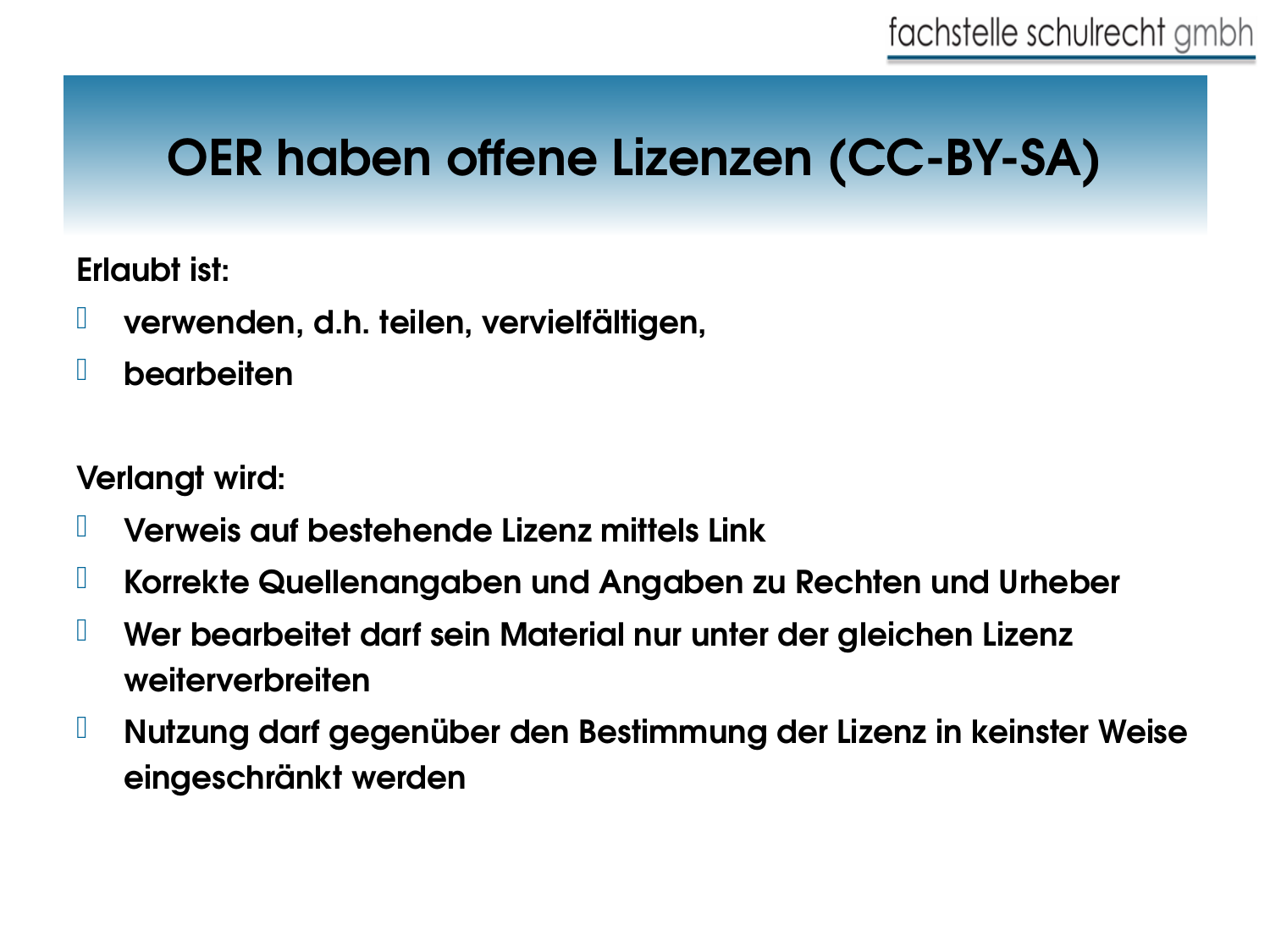

# OER haben offene Lizenzen (CC-BY-SA)
Erlaubt ist:
verwenden, d.h. teilen, vervielfältigen,
bearbeiten

Verlangt wird:
Verweis auf bestehende Lizenz mittels Link
Korrekte Quellenangaben und Angaben zu Rechten und Urheber
Wer bearbeitet darf sein Material nur unter der gleichen Lizenz weiterverbreiten
Nutzung darf gegenüber den Bestimmung der Lizenz in keinster Weise eingeschränkt werden